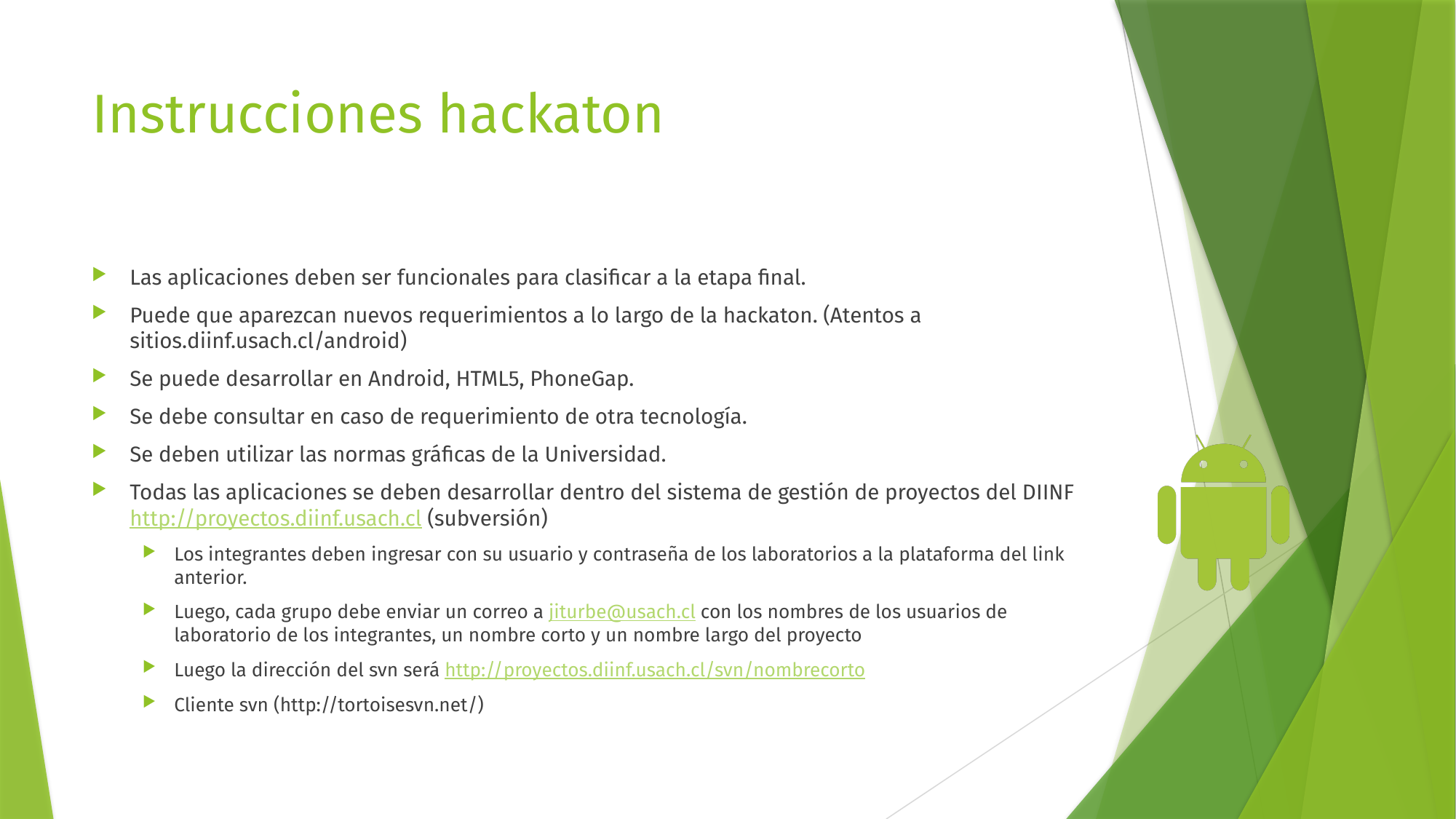

# Instrucciones hackaton
Las aplicaciones deben ser funcionales para clasificar a la etapa final.
Puede que aparezcan nuevos requerimientos a lo largo de la hackaton. (Atentos a sitios.diinf.usach.cl/android)
Se puede desarrollar en Android, HTML5, PhoneGap.
Se debe consultar en caso de requerimiento de otra tecnología.
Se deben utilizar las normas gráficas de la Universidad.
Todas las aplicaciones se deben desarrollar dentro del sistema de gestión de proyectos del DIINF http://proyectos.diinf.usach.cl (subversión)
Los integrantes deben ingresar con su usuario y contraseña de los laboratorios a la plataforma del link anterior.
Luego, cada grupo debe enviar un correo a jiturbe@usach.cl con los nombres de los usuarios de laboratorio de los integrantes, un nombre corto y un nombre largo del proyecto
Luego la dirección del svn será http://proyectos.diinf.usach.cl/svn/nombrecorto
Cliente svn (http://tortoisesvn.net/)